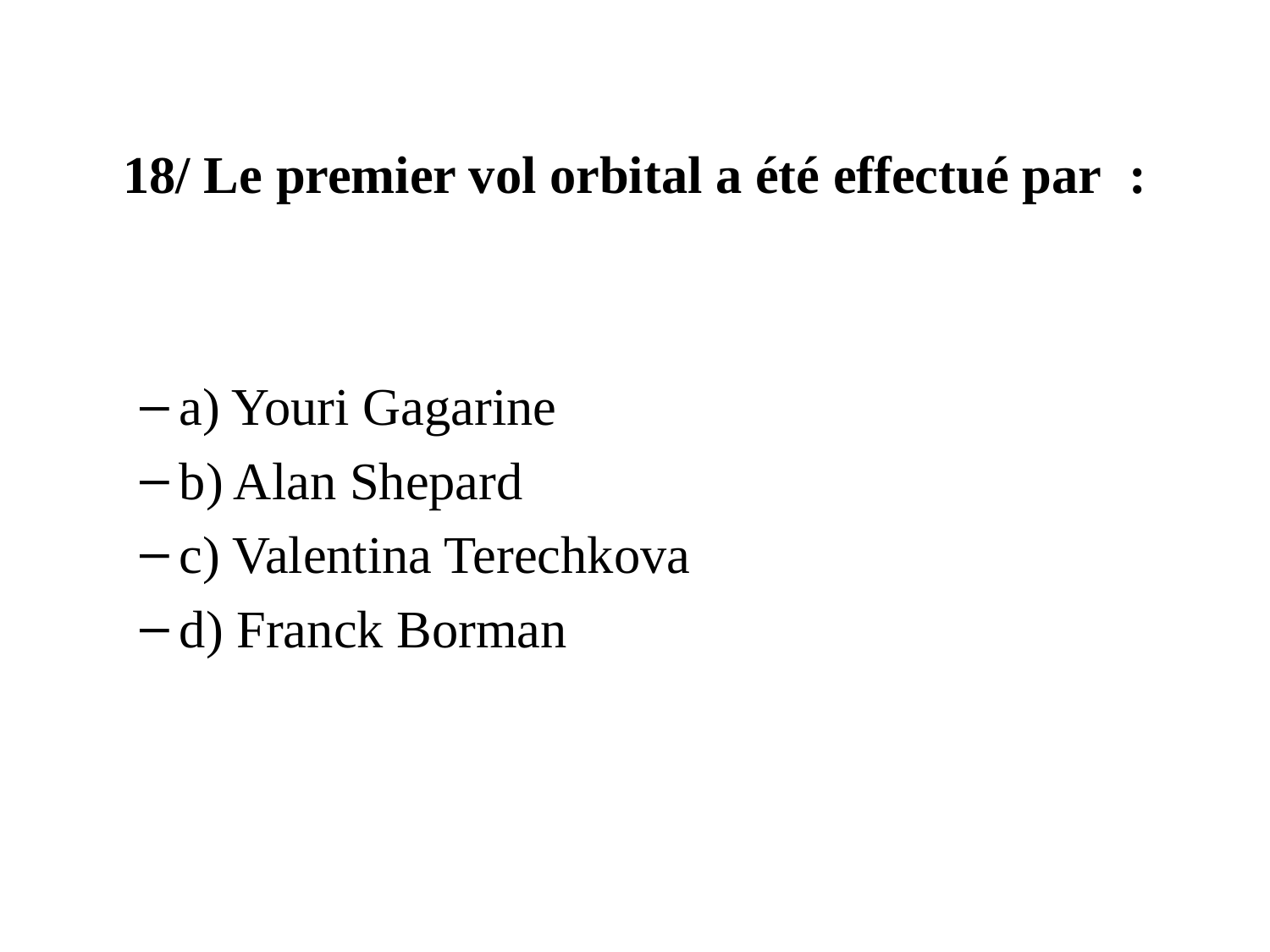

# 18/ Le premier vol orbital a été effectué par  :
a) Youri Gagarine
b) Alan Shepard
c) Valentina Terechkova
d) Franck Borman